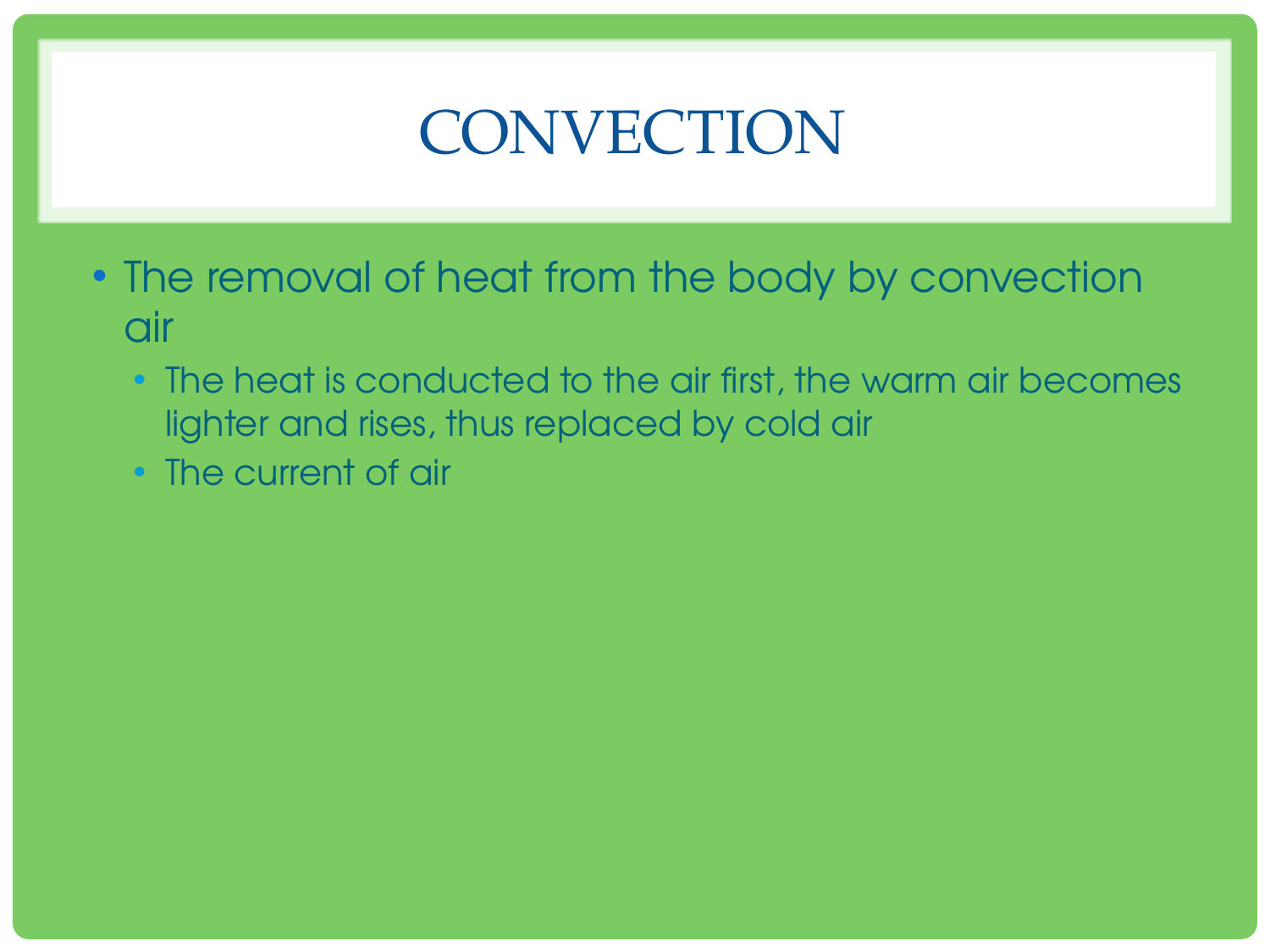

# Convection
The removal of heat from the body by convection air
The heat is conducted to the air first, the warm air becomes lighter and rises, thus replaced by cold air
The current of air